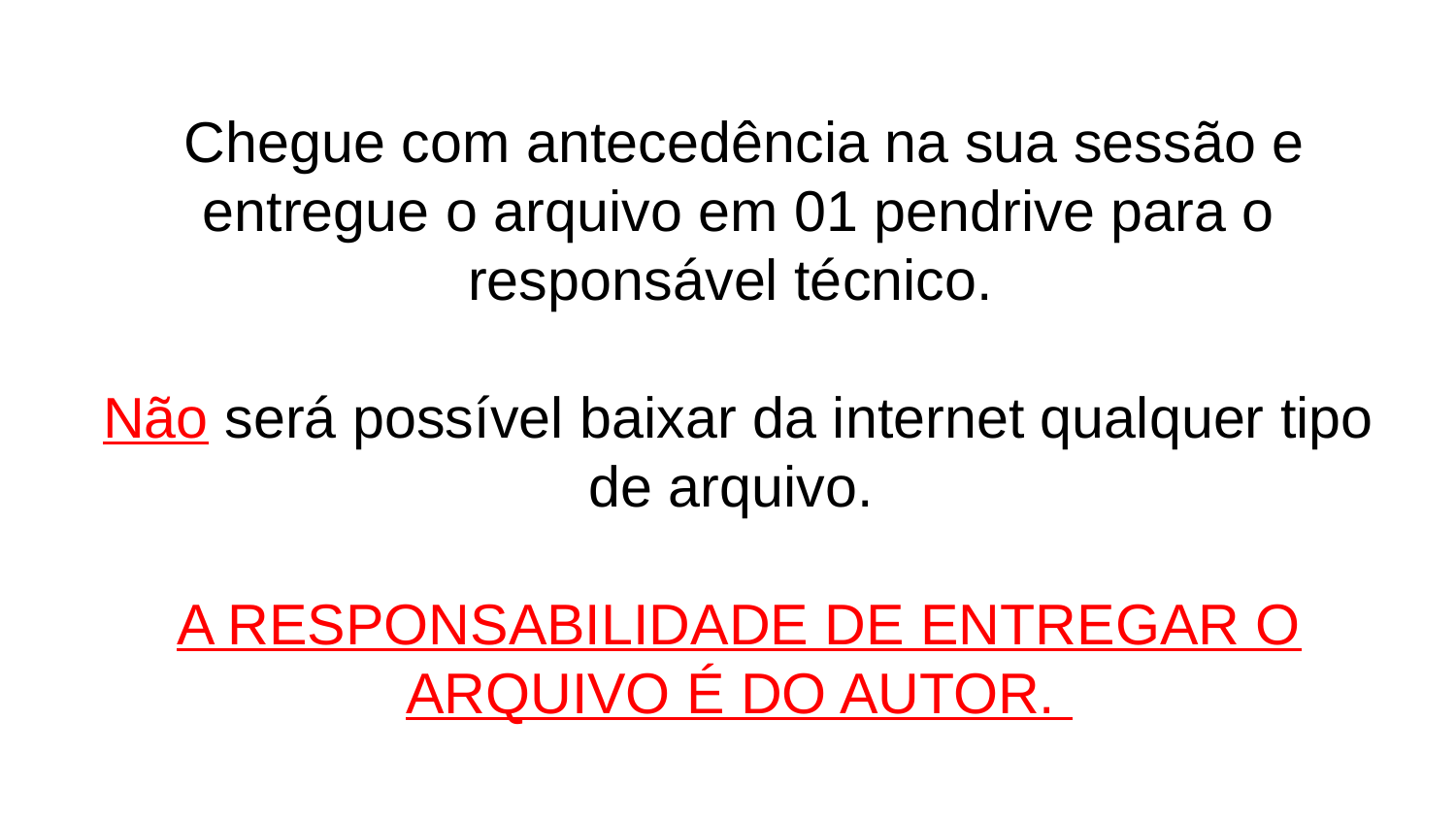

# Chegue com antecedência na sua sessão e entregue o arquivo em 01 pendrive para o responsável técnico.

Não será possível baixar da internet qualquer tipo de arquivo.

A RESPONSABILIDADE DE ENTREGAR O ARQUIVO É DO AUTOR.